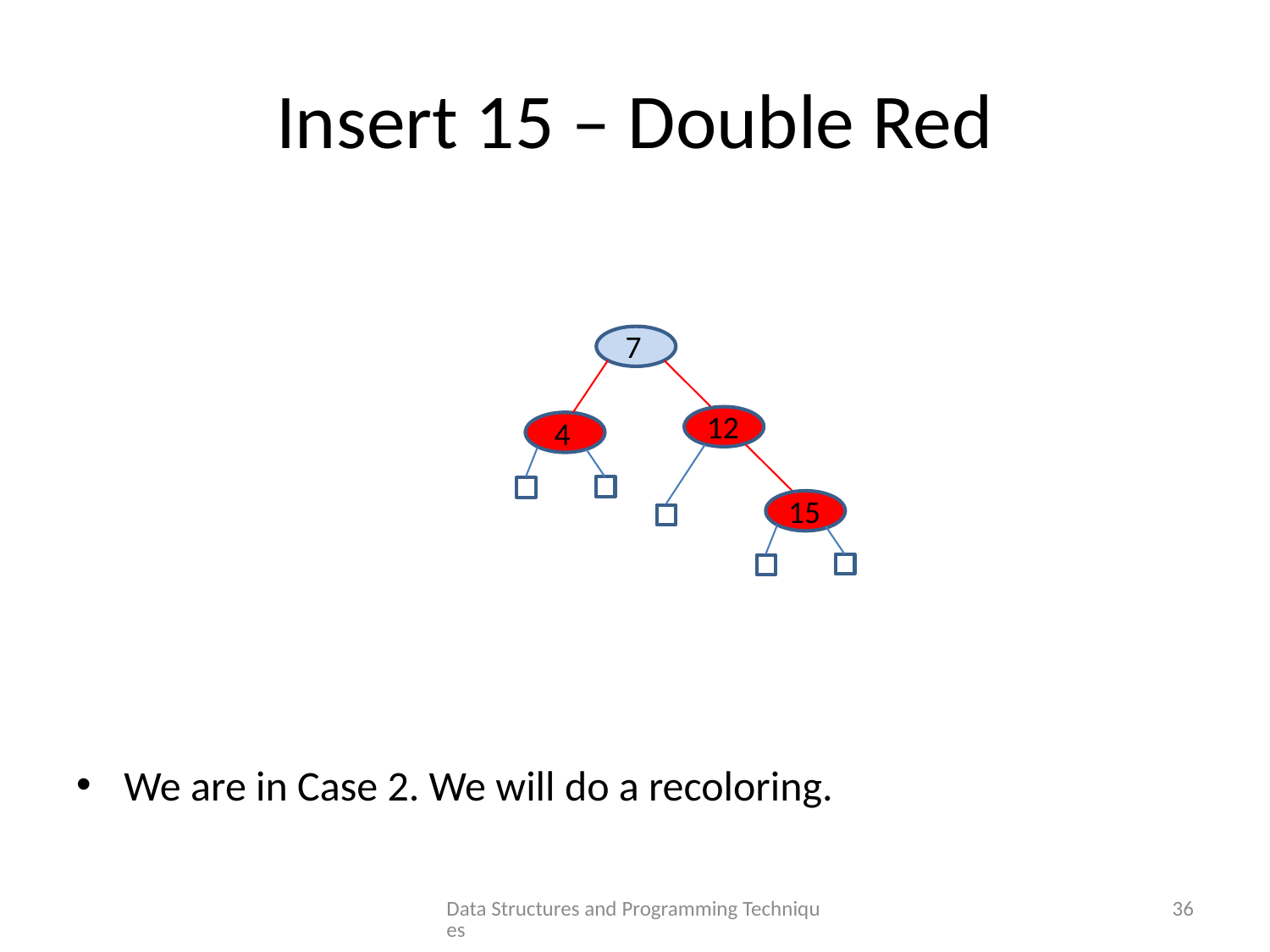

# Insert 15 – Double Red

We are in Case 2. We will do a recoloring.
7

12

4

15

Data Structures and Programming Techniques
36